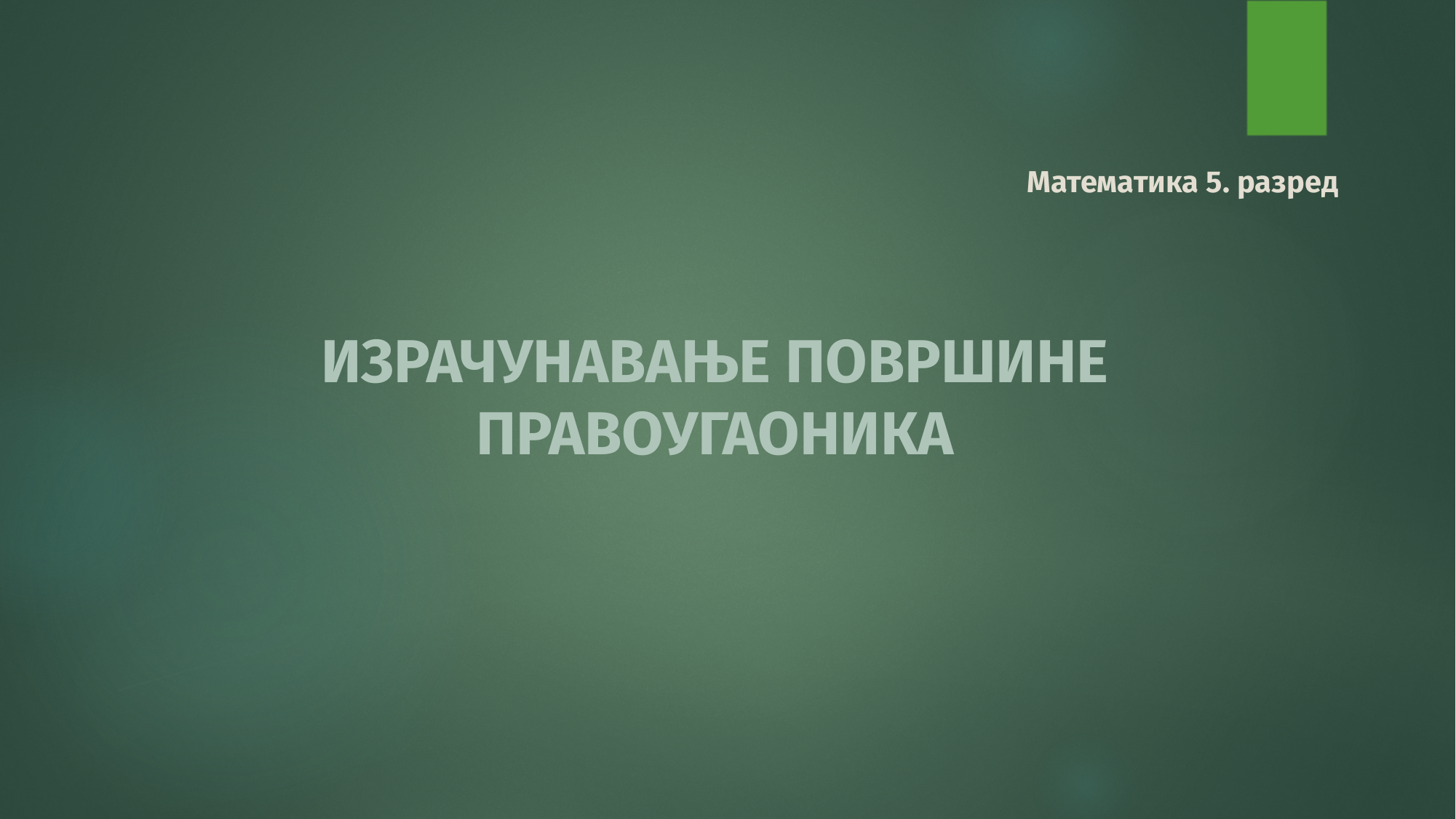

# Математика 5. разред
Израчунавање површине правоугаоника